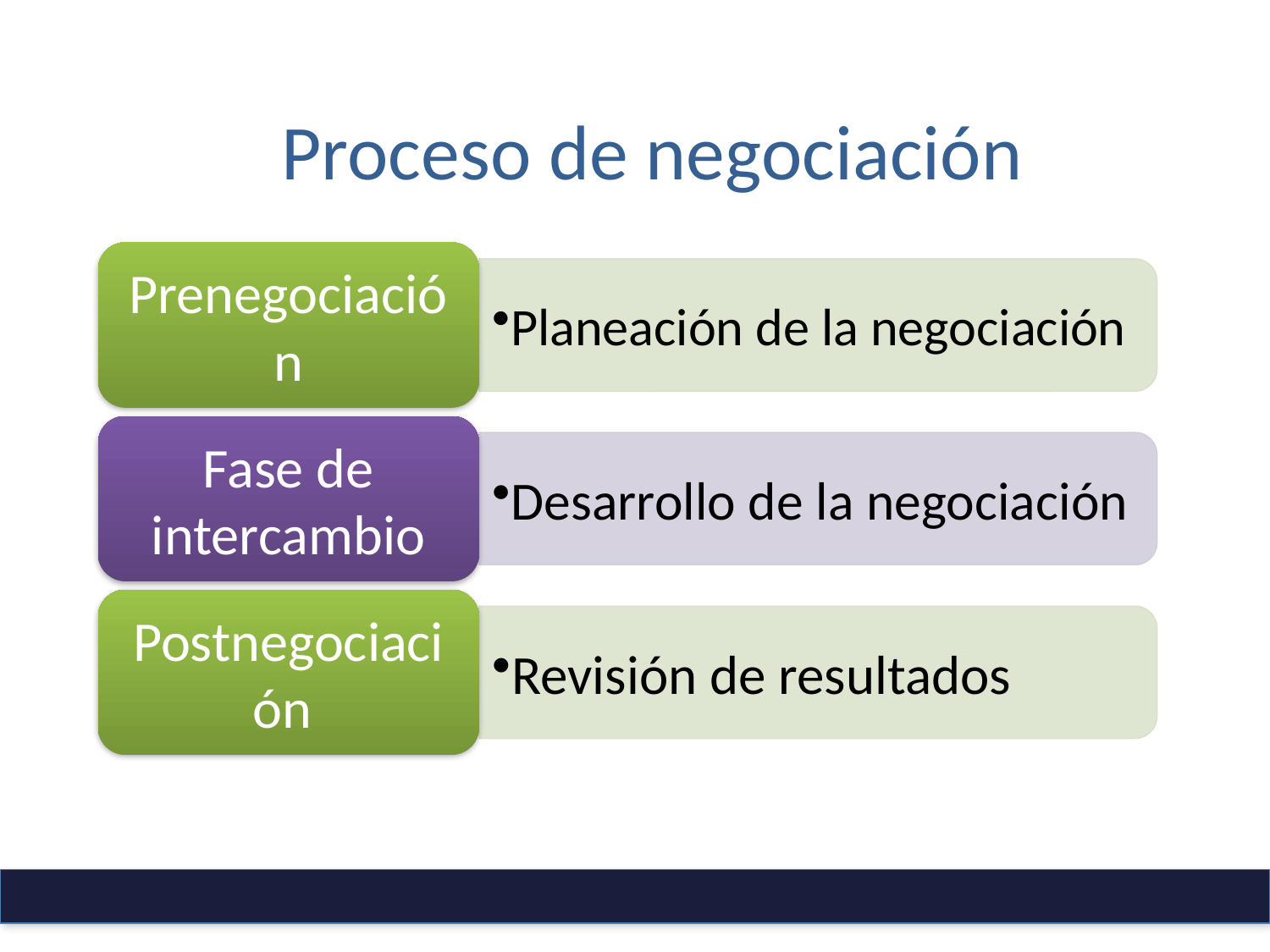

# Proceso de negociación
Planeación de la negociación
Fase de intercambio
Desarrollo de la negociación
Revisión de resultados